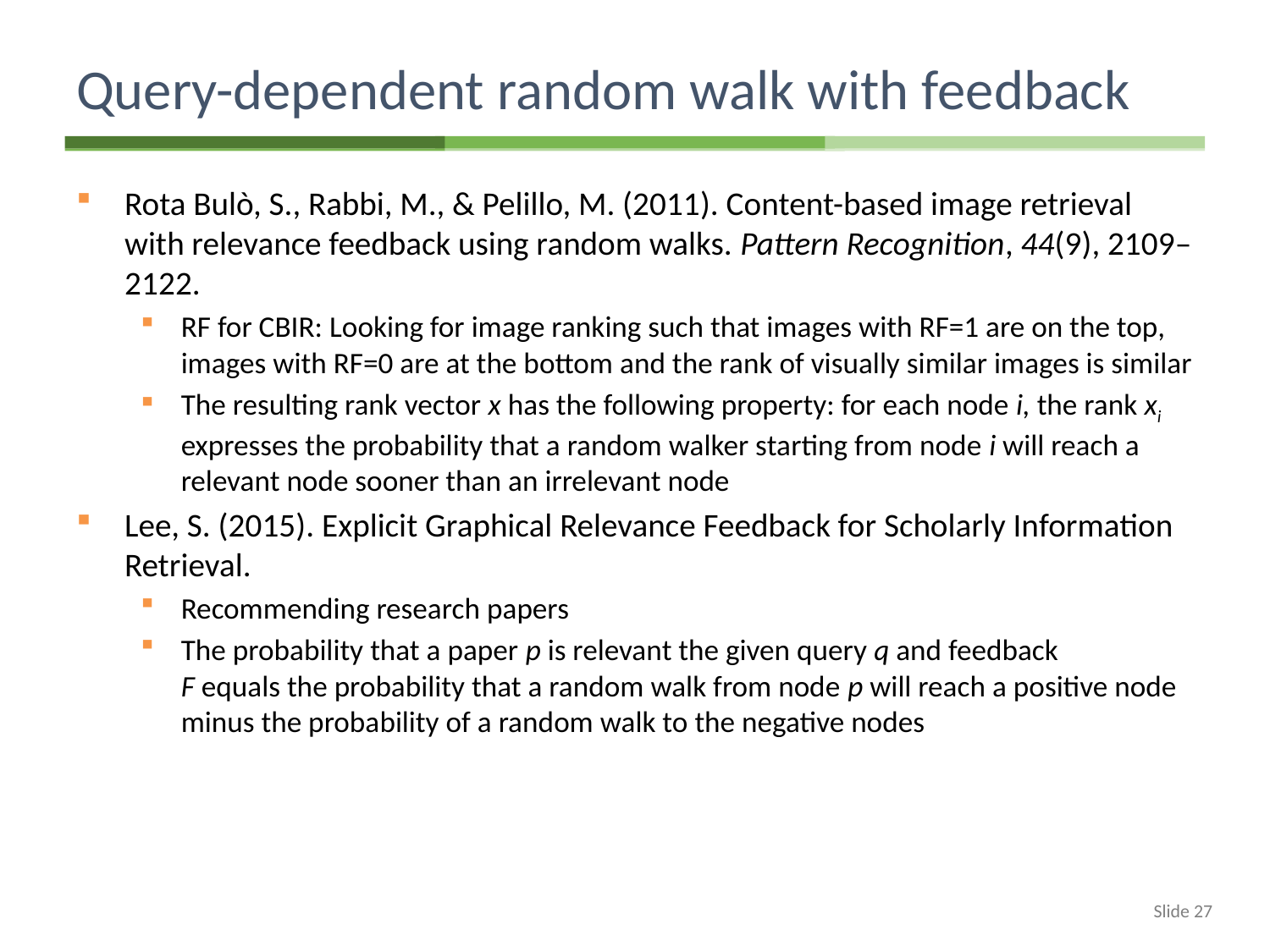

# Query-dependent random walk with feedback
Rota Bulò, S., Rabbi, M., & Pelillo, M. (2011). Content-based image retrieval with relevance feedback using random walks. Pattern Recognition, 44(9), 2109–2122.
RF for CBIR: Looking for image ranking such that images with RF=1 are on the top, images with RF=0 are at the bottom and the rank of visually similar images is similar
The resulting rank vector x has the following property: for each node i, the rank xi expresses the probability that a random walker starting from node i will reach a relevant node sooner than an irrelevant node
Lee, S. (2015). Explicit Graphical Relevance Feedback for Scholarly Information Retrieval.
Recommending research papers
The probability that a paper p is relevant the given query q and feedback
F equals the probability that a random walk from node p will reach a positive node minus the probability of a random walk to the negative nodes